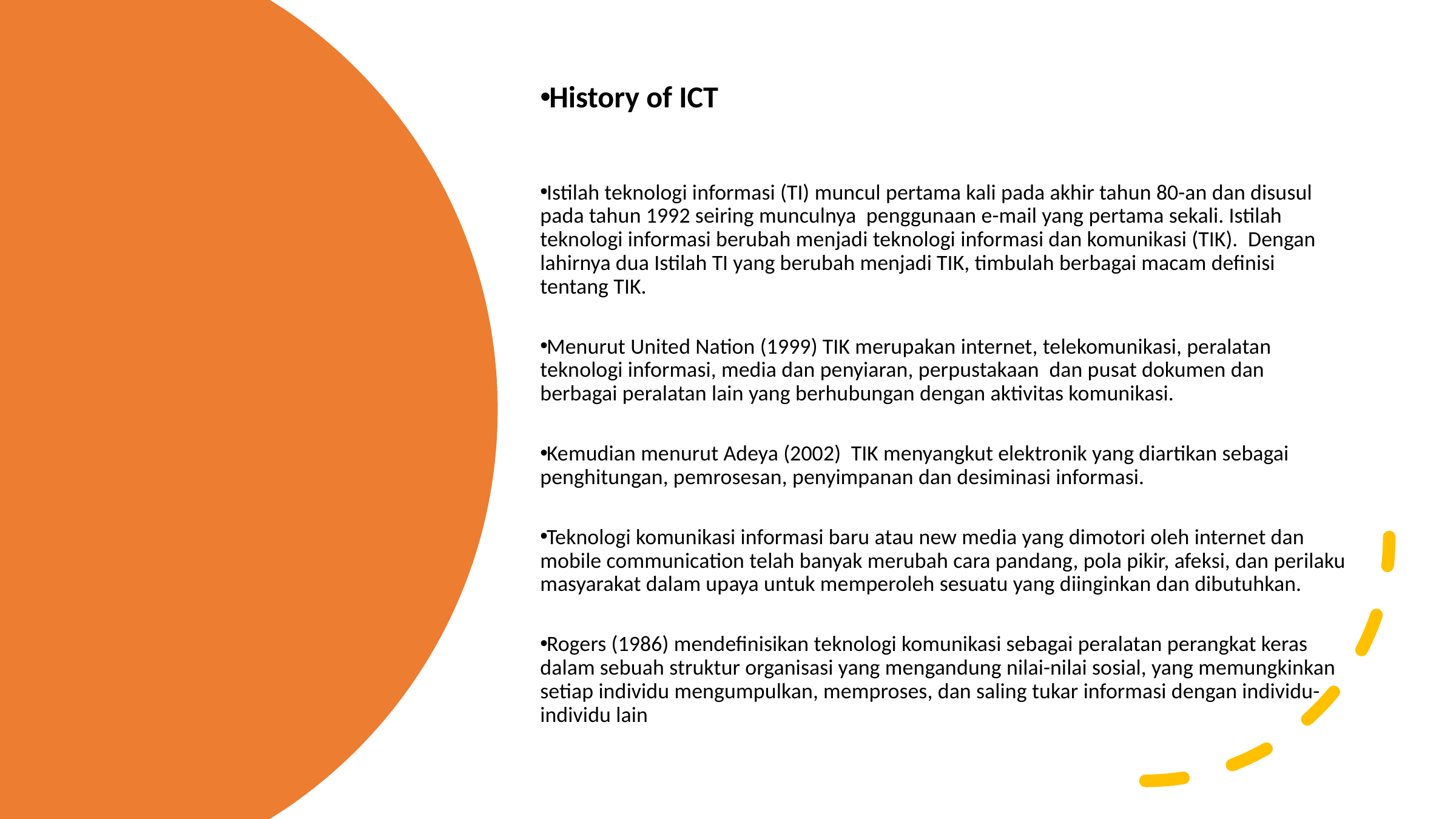

#

History of ICT

Istilah teknologi informasi (TI) muncul pertama kali pada akhir tahun 80-an dan disusul pada tahun 1992 seiring munculnya  penggunaan e-mail yang pertama sekali. Istilah teknologi informasi berubah menjadi teknologi informasi dan komunikasi (TIK).  Dengan lahirnya dua Istilah TI yang berubah menjadi TIK, timbulah berbagai macam definisi tentang TIK.

Menurut United Nation (1999) TIK merupakan internet, telekomunikasi, peralatan teknologi informasi, media dan penyiaran, perpustakaan  dan pusat dokumen dan berbagai peralatan lain yang berhubungan dengan aktivitas komunikasi.

Kemudian menurut Adeya (2002)  TIK menyangkut elektronik yang diartikan sebagai penghitungan, pemrosesan, penyimpanan dan desiminasi informasi.

Teknologi komunikasi informasi baru atau new media yang dimotori oleh internet dan mobile communication telah banyak merubah cara pandang, pola pikir, afeksi, dan perilaku masyarakat dalam upaya untuk memperoleh sesuatu yang diinginkan dan dibutuhkan.

Rogers (1986) mendefinisikan teknologi komunikasi sebagai peralatan perangkat keras dalam sebuah struktur organisasi yang mengandung nilai-nilai sosial, yang memungkinkan setiap individu mengumpulkan, memproses, dan saling tukar informasi dengan individu-individu lain